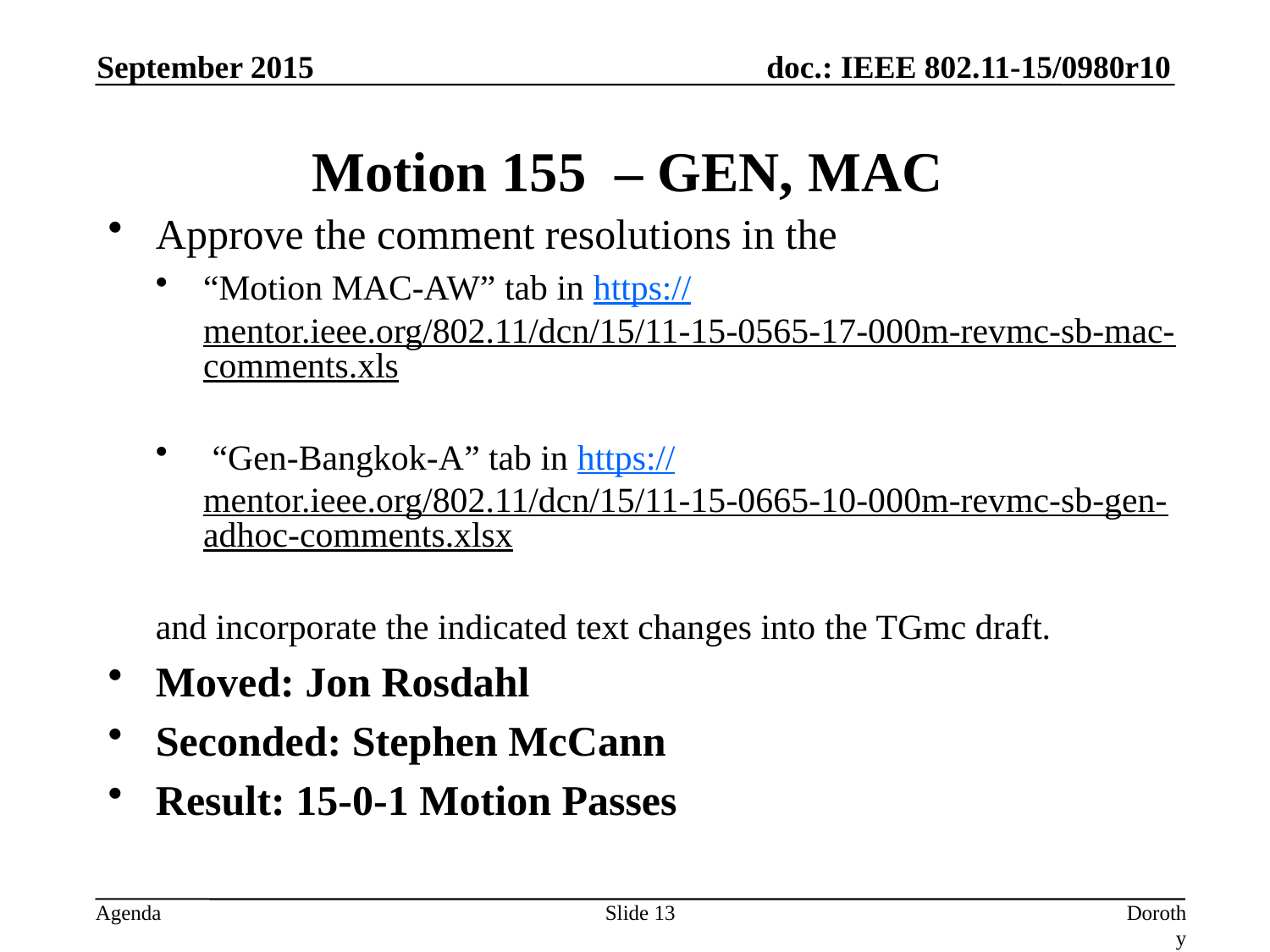

September 2015
# Motion 155  – GEN, MAC
Approve the comment resolutions in the
“Motion MAC-AW” tab in https://mentor.ieee.org/802.11/dcn/15/11-15-0565-17-000m-revmc-sb-mac-comments.xls
 “Gen-Bangkok-A” tab in https://mentor.ieee.org/802.11/dcn/15/11-15-0665-10-000m-revmc-sb-gen-adhoc-comments.xlsx
and incorporate the indicated text changes into the TGmc draft.
Moved: Jon Rosdahl
Seconded: Stephen McCann
Result: 15-0-1 Motion Passes

Slide 13
Dorothy Stanley, HP-Aruba Networks